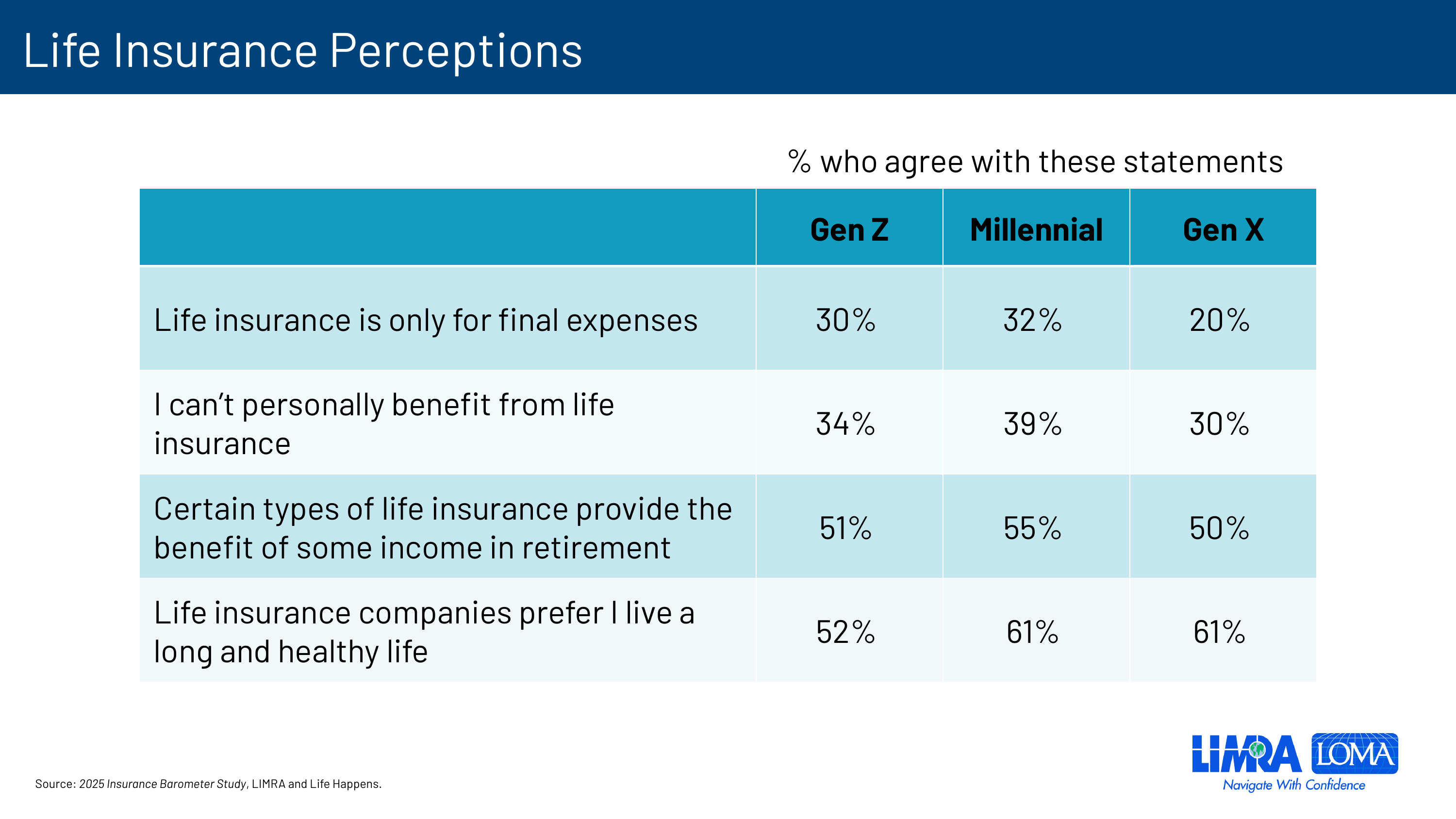

# Life Insurance Perceptions
% who agree with these statements
|  | Gen Z | Millennial | Gen X |
| --- | --- | --- | --- |
| Life insurance is only for final expenses | 30% | 32% | 20% |
| I can’t personally benefit from life insurance | 34% | 39% | 30% |
| Certain types of life insurance provide the benefit of some income in retirement | 51% | 55% | 50% |
| Life insurance companies prefer I live a long and healthy life | 52% | 61% | 61% |
Source: 2025 Insurance Barometer Study, LIMRA and Life Happens.